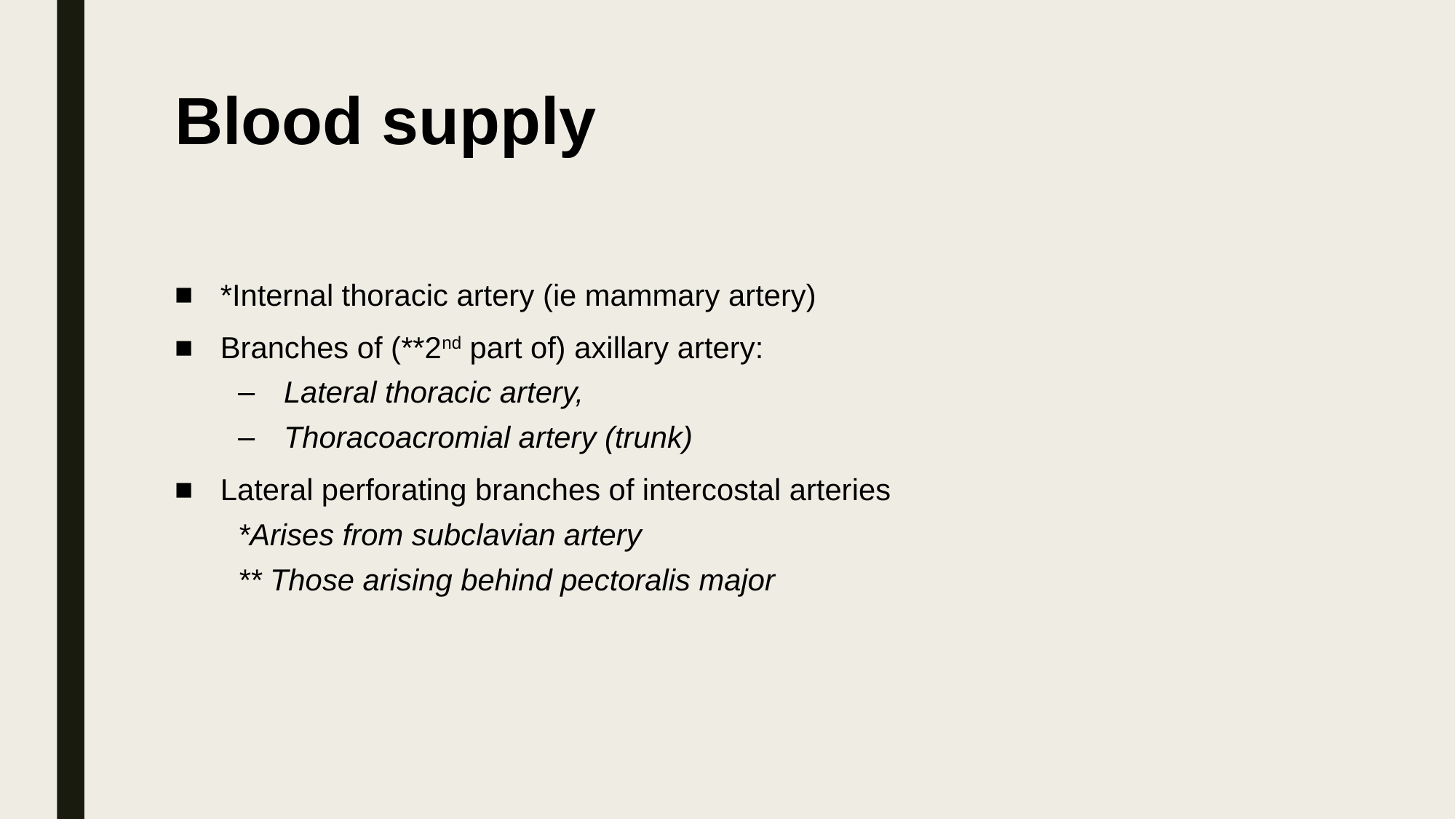

# Blood supply
*Internal thoracic artery (ie mammary artery)
Branches of (**2nd part of) axillary artery:
Lateral thoracic artery,
Thoracoacromial artery (trunk)
Lateral perforating branches of intercostal arteries
*Arises from subclavian artery
** Those arising behind pectoralis major